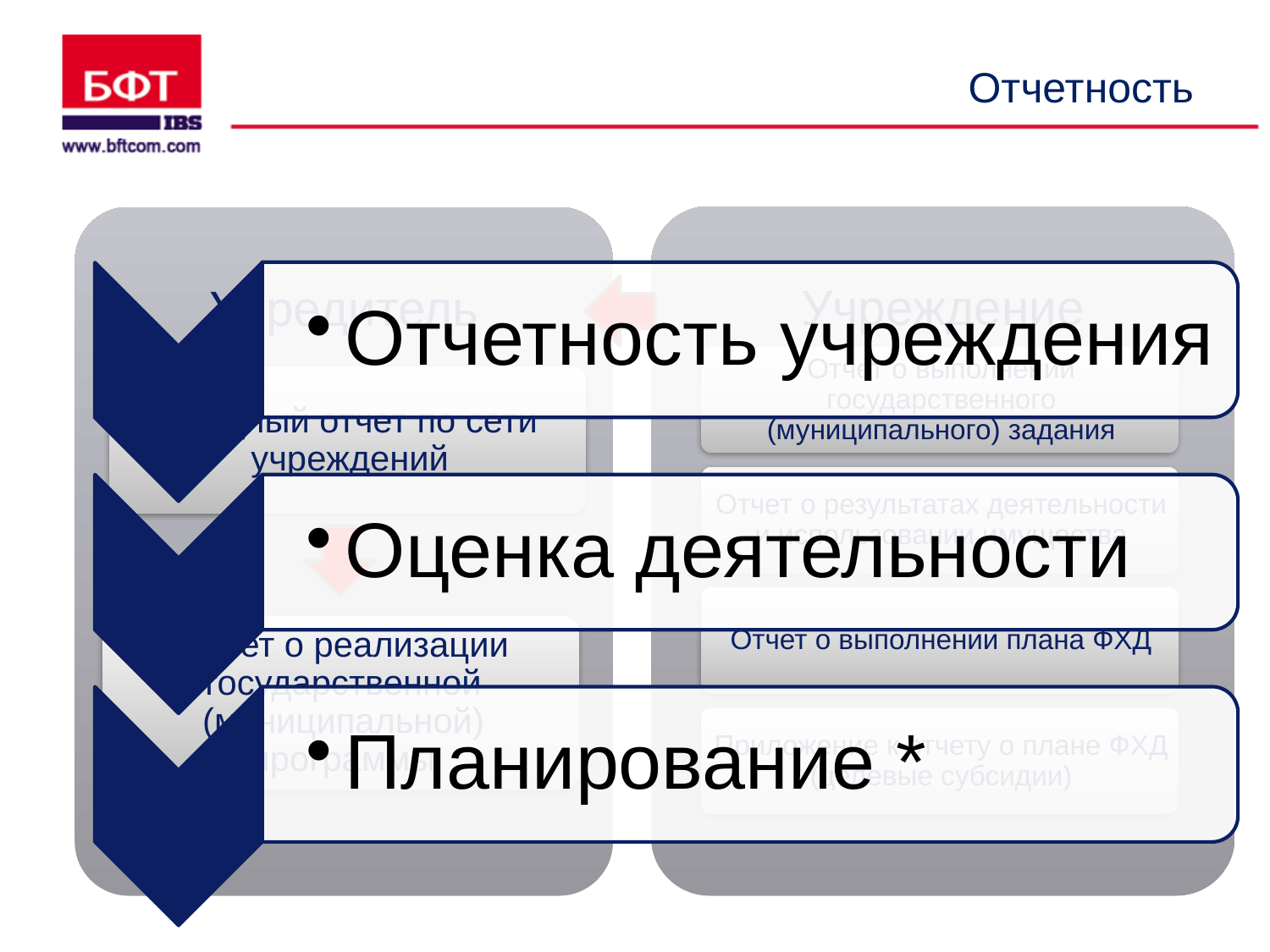

# Отчетность

Учредитель
Сводный отчет по сети учреждений
Отчет о реализации государственной (муниципальной) программы
Учреждение
Отчет о выполнении государственного (муниципального) задания
Отчет о результатах деятельности и использовании имущества
Отчет о выполнении плана ФХД
Приложение к отчету о плане ФХД (целевые субсидии)

Отчетность учреждения

Оценка деятельности

Планирование *